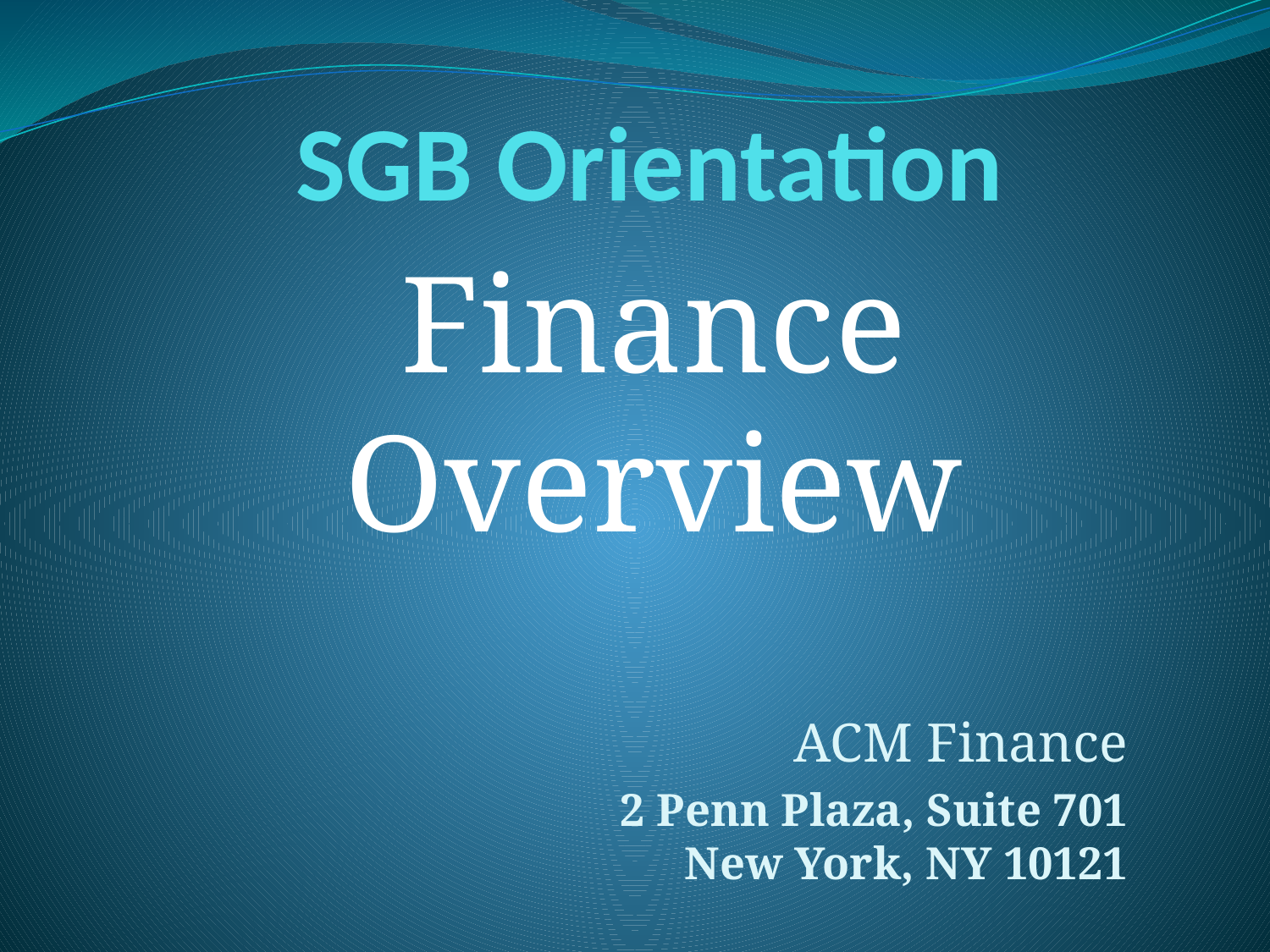

# SGB Orientation
Finance Overview

ACM Finance
2 Penn Plaza, Suite 701
New York, NY 10121